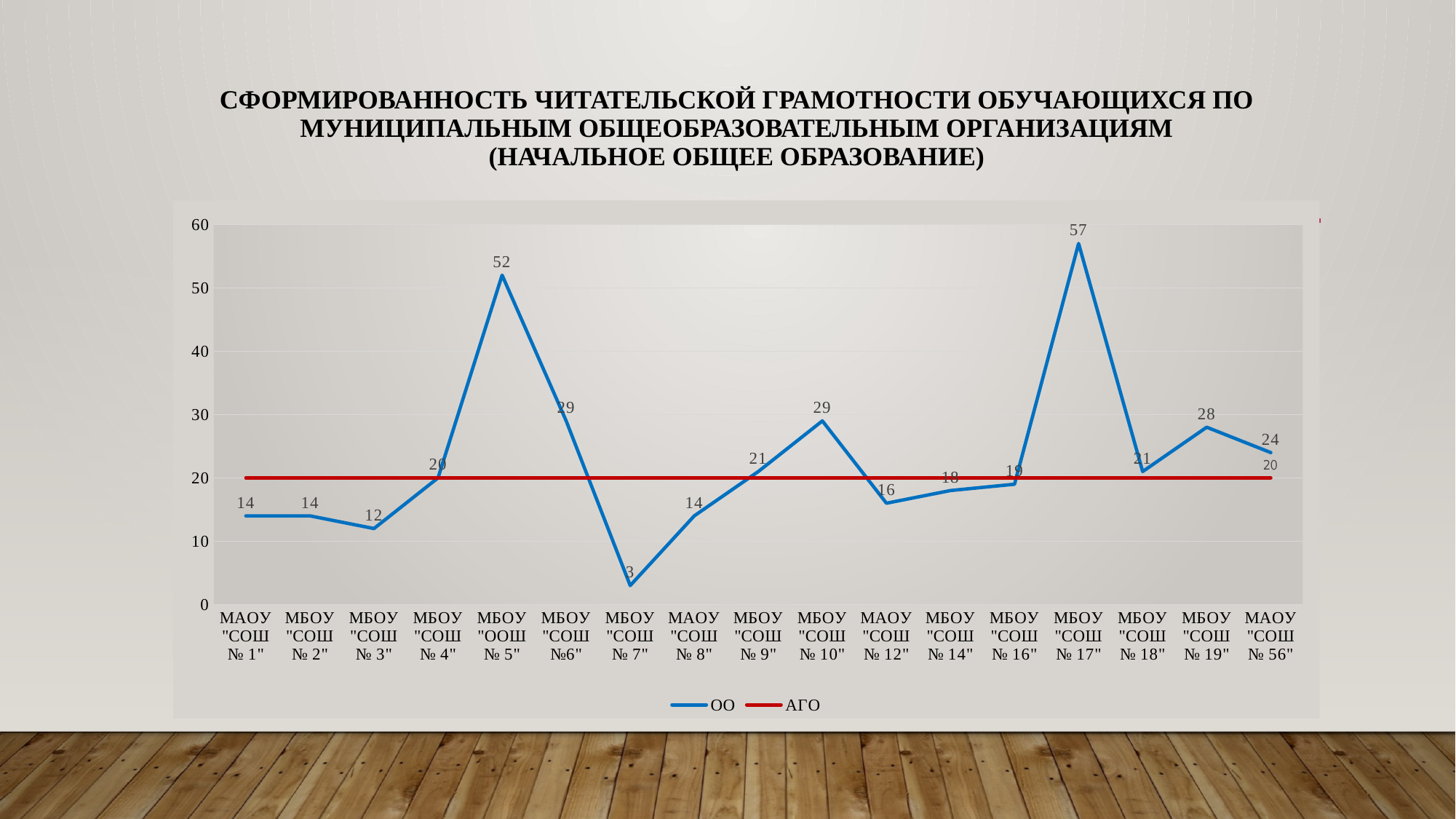

# Сформированность читательской грамотности обучающихся по муниципальным общеобразовательным организациям (начальное общее образование)

### Chart

| Category |  |  |
|---|---|---|
| МАОУ "СОШ № 1" | 14.0 | 20.0 |
| МБОУ "СОШ № 2" | 14.0 | 20.0 |
| МБОУ "СОШ № 3" | 12.0 | 20.0 |
| МБОУ "СОШ № 4" | 20.0 | 20.0 |
| МБОУ "ООШ № 5" | 52.0 | 20.0 |
| МБОУ "СОШ №6" | 29.0 | 20.0 |
| МБОУ "СОШ № 7" | 3.0 | 20.0 |
| МАОУ "СОШ № 8" | 14.0 | 20.0 |
| МБОУ "СОШ № 9" | 21.0 | 20.0 |
| МБОУ "СОШ № 10" | 29.0 | 20.0 |
| МАОУ "СОШ № 12" | 16.0 | 20.0 |
| МБОУ "СОШ № 14" | 18.0 | 20.0 |
| МБОУ "СОШ № 16" | 19.0 | 20.0 |
| МБОУ "СОШ № 17" | 57.0 | 20.0 |
| МБОУ "СОШ № 18" | 21.0 | 20.0 |
| МБОУ "СОШ № 19" | 28.0 | 20.0 |
| МАОУ "СОШ № 56" | 24.0 | 20.0 |